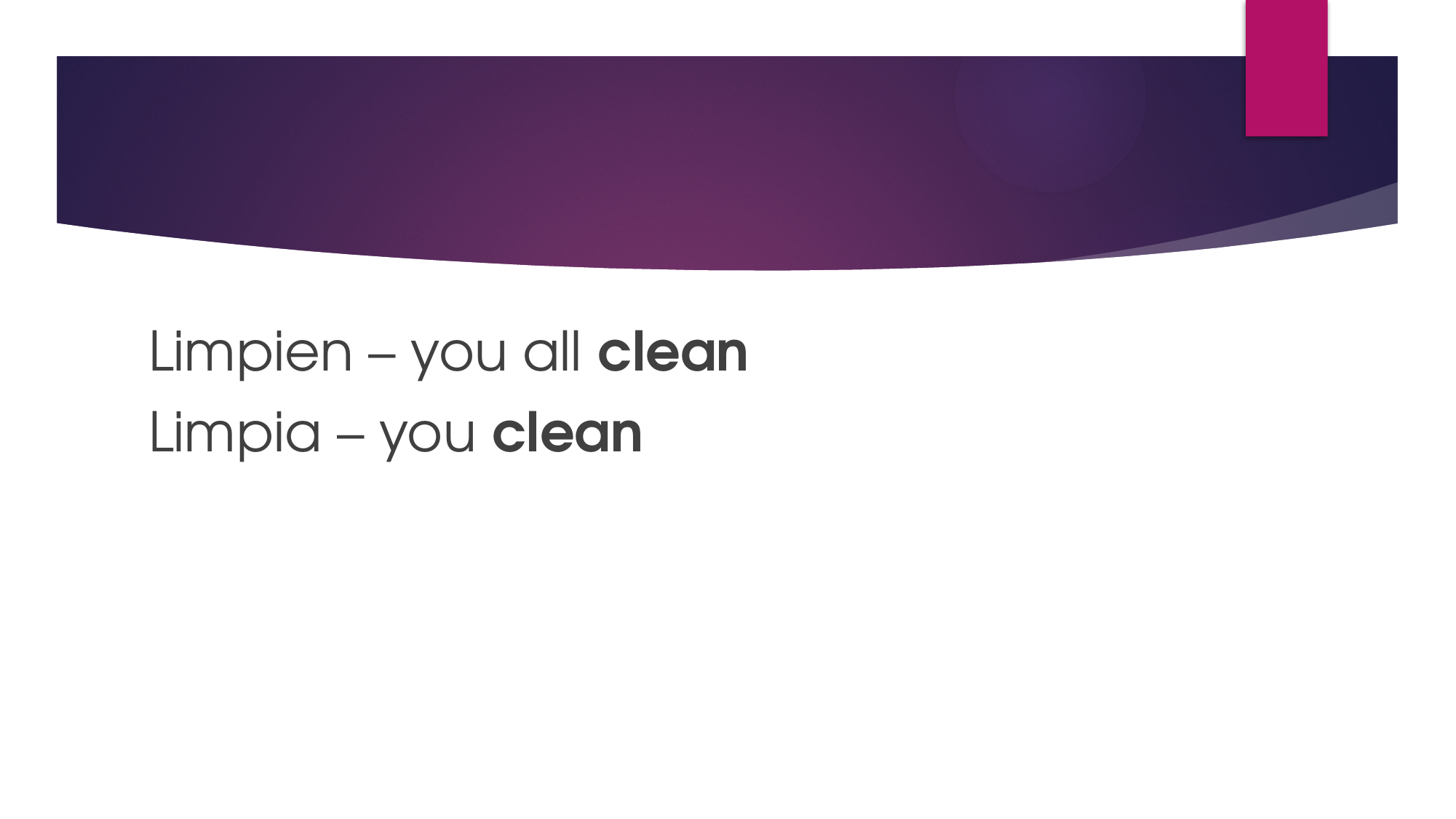

#
Limpien – you all clean
Limpia – you clean